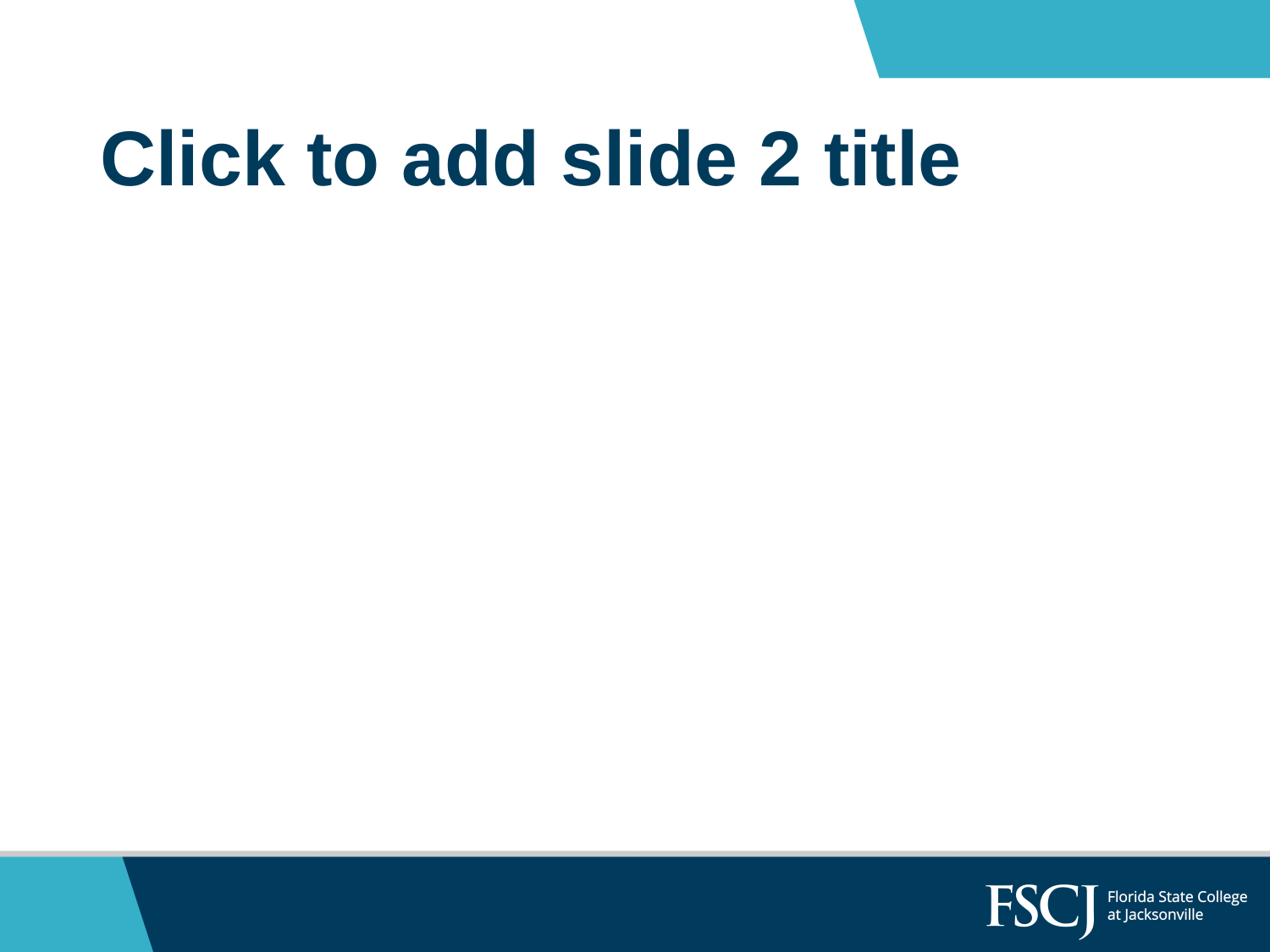

# Click to add slide 2 title